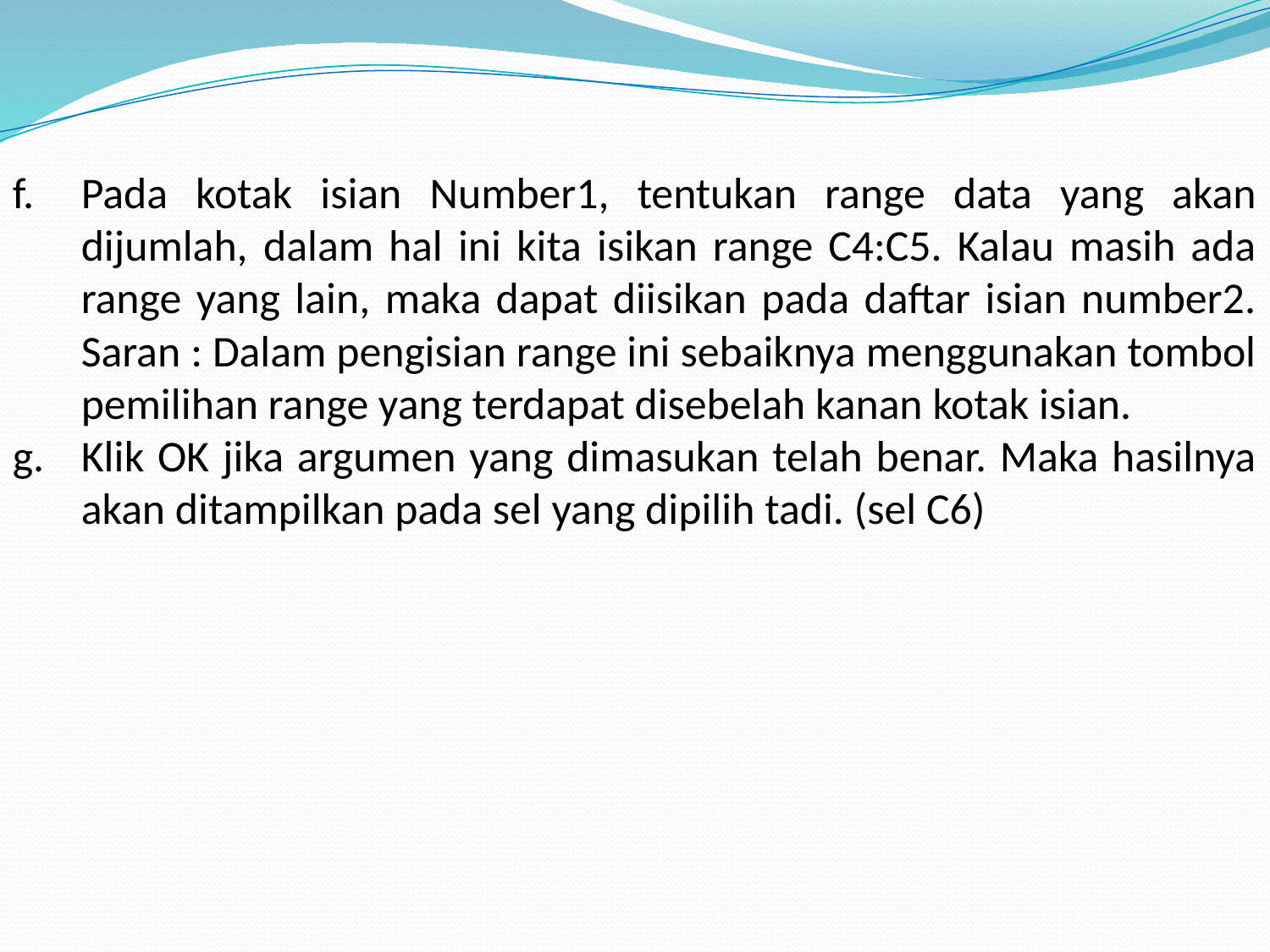

Pada kotak isian Number1, tentukan range data yang akan dijumlah, dalam hal ini kita isikan range C4:C5. Kalau masih ada range yang lain, maka dapat diisikan pada daftar isian number2. Saran : Dalam pengisian range ini sebaiknya menggunakan tombol pemilihan range yang terdapat disebelah kanan kotak isian.
Klik OK jika argumen yang dimasukan telah benar. Maka hasilnya akan ditampilkan pada sel yang dipilih tadi. (sel C6)